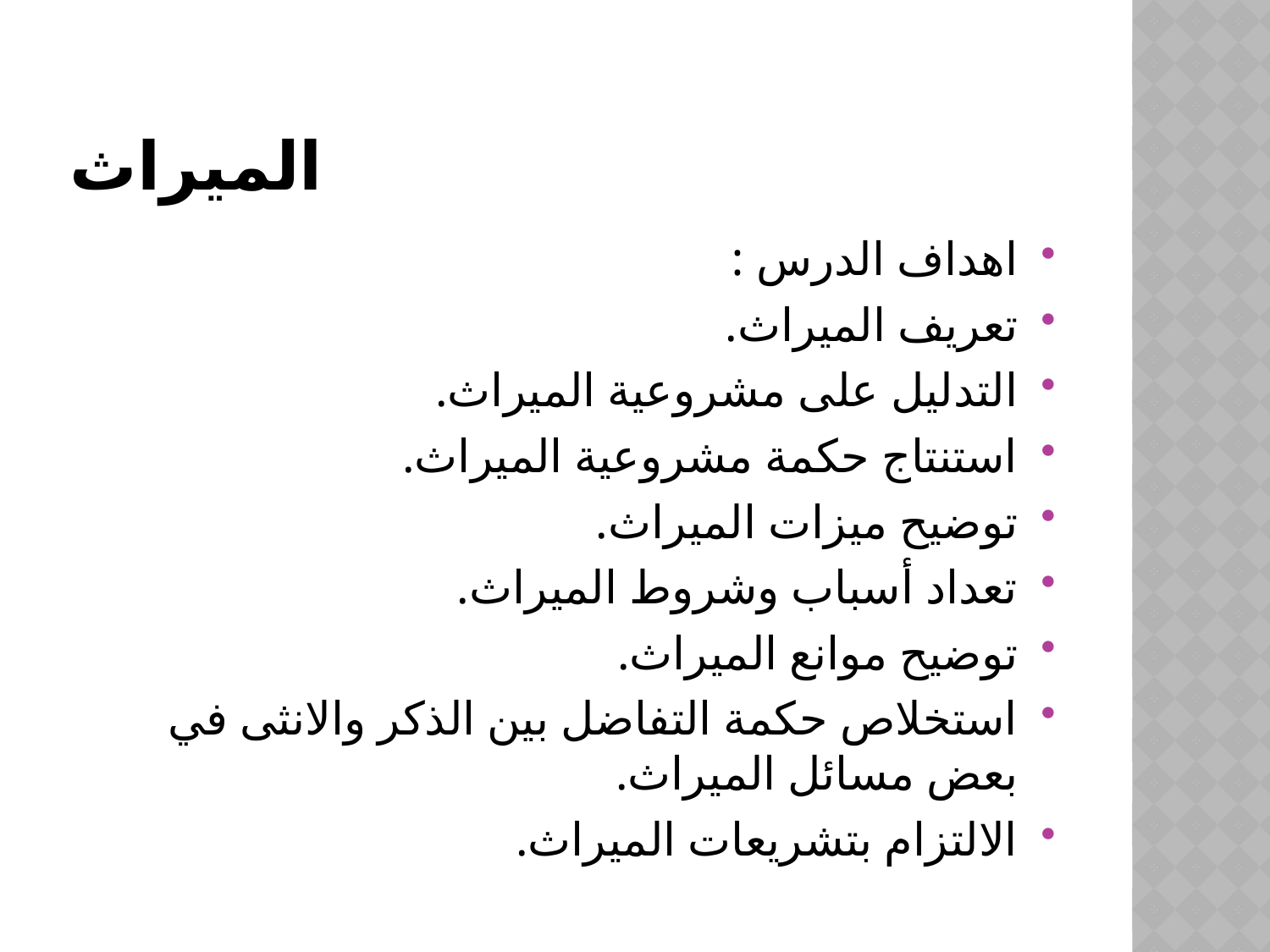

# الميراث
اهداف الدرس :
تعريف الميراث.
التدليل على مشروعية الميراث.
استنتاج حكمة مشروعية الميراث.
توضيح ميزات الميراث.
تعداد أسباب وشروط الميراث.
توضيح موانع الميراث.
استخلاص حكمة التفاضل بين الذكر والانثى في بعض مسائل الميراث.
الالتزام بتشريعات الميراث.